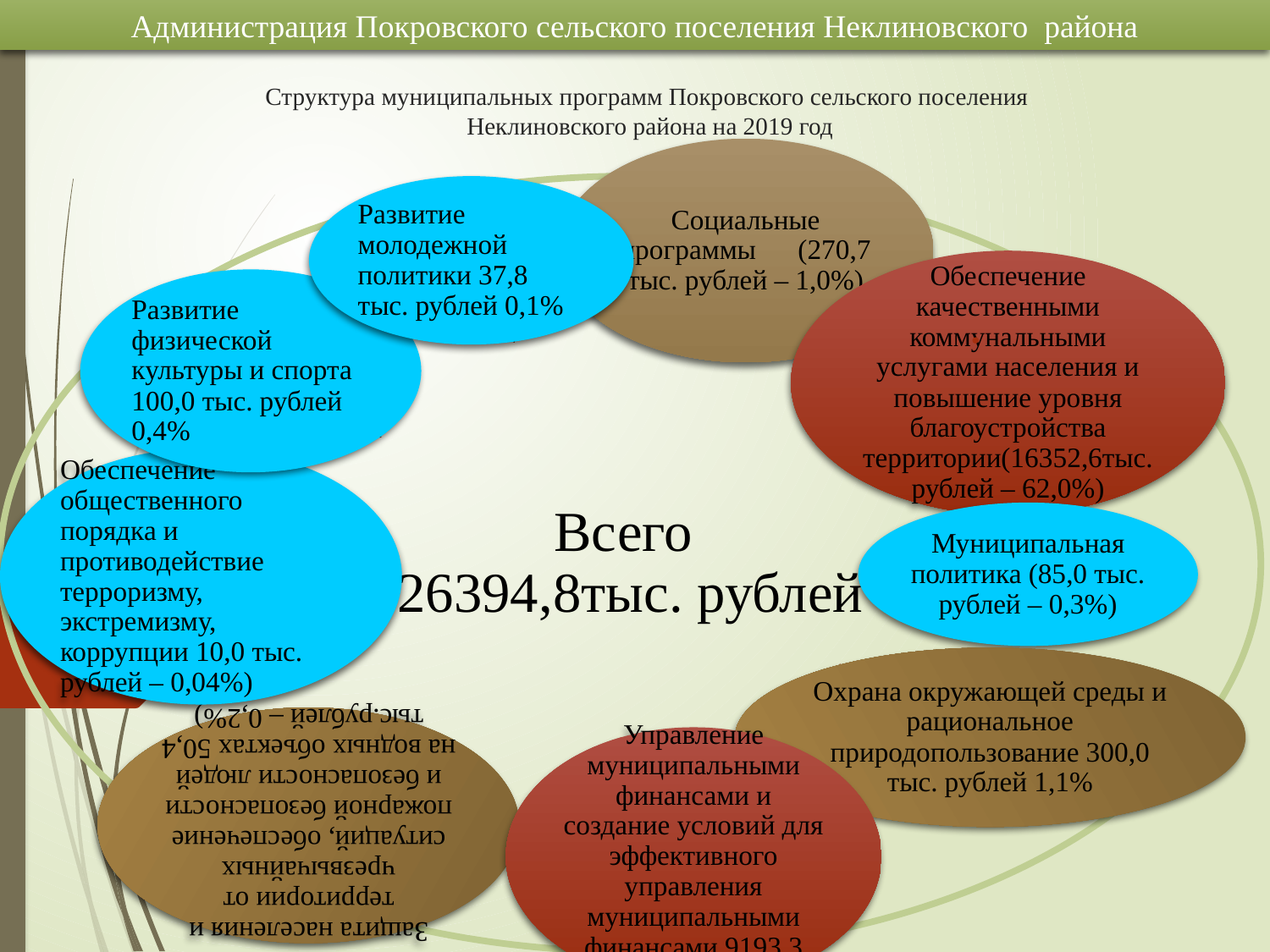

Администрация Покровского сельского поселения Неклиновского  района
# Структура муниципальных программ Покровского сельского поселения Неклиновского района на 2019 год
Всего
26394,8тыс. рублей

Социальные программы      (270,7 тыс. рублей – 1,0%)

Обеспечение качественными коммунальными услугами населения и повышение уровня благоустройства территории(16352,6тыс. рублей – 62,0%)

Муниципальная политика (85,0 тыс. рублей – 0,3%)

Защита населения и территории от чрезвычайных ситуаций, обеспечение пожарной безопасности и безопасности людей на водных объектах 50,4 тыс.рублей – 0,2%)

Охрана окружающей среды и рациональное природопользование 300,0 тыс. рублей 1,1%

Управление муниципальными финансами и создание условий для эффективного управления муниципальными финансами 9193,3 тыс. рублей –34,8 %)

Обеспечение общественного порядка и противодействие терроризму, экстремизму, коррупции 10,0 тыс. рублей – 0,04%)

Развитие физической культуры и спорта 100,0 тыс. рублей 0,4%

Развитие молодежной политики 37,8 тыс. рублей 0,1%